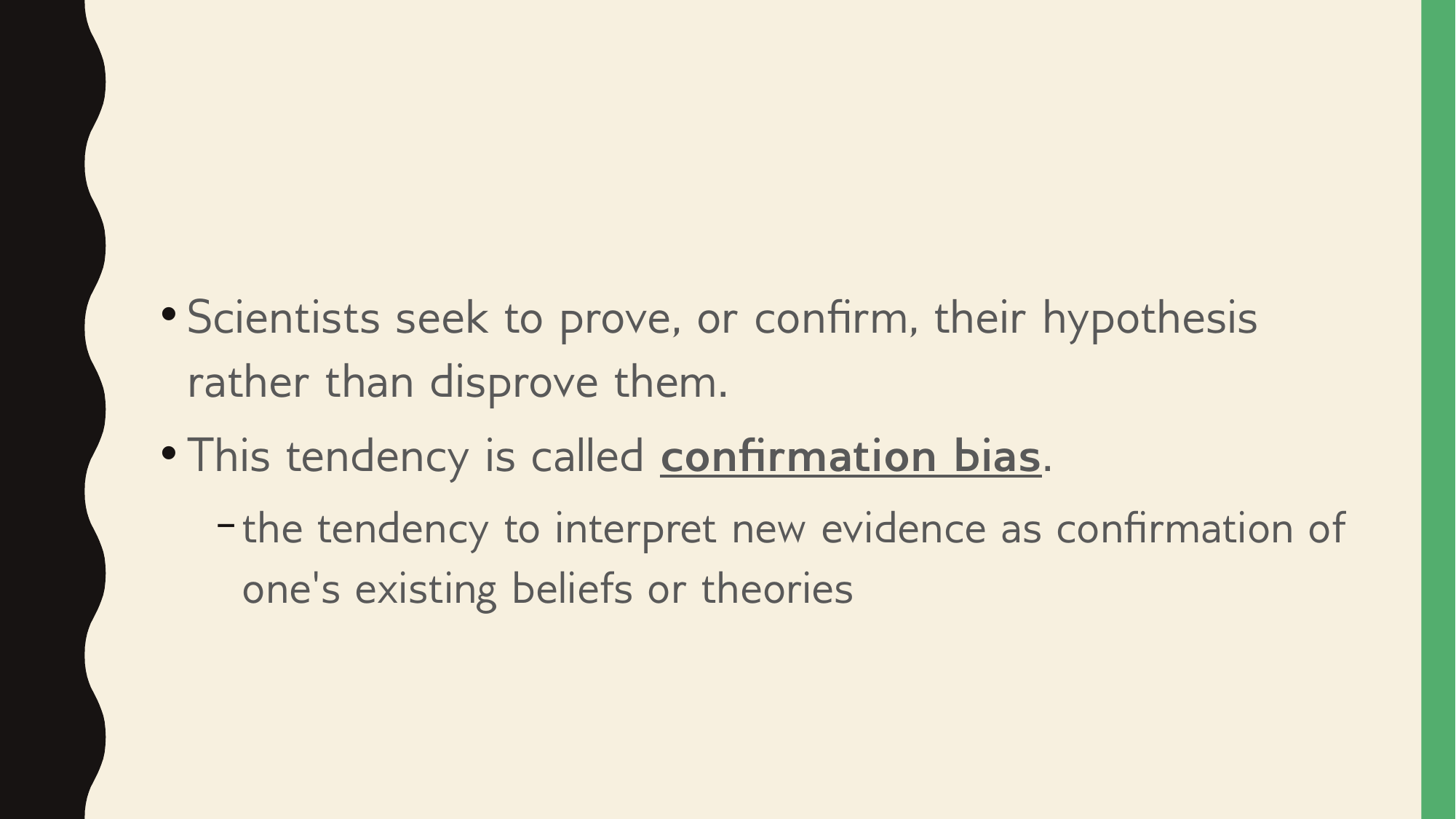

#
Scientists seek to prove, or confirm, their hypothesis rather than disprove them.
This tendency is called confirmation bias.
the tendency to interpret new evidence as confirmation of one's existing beliefs or theories